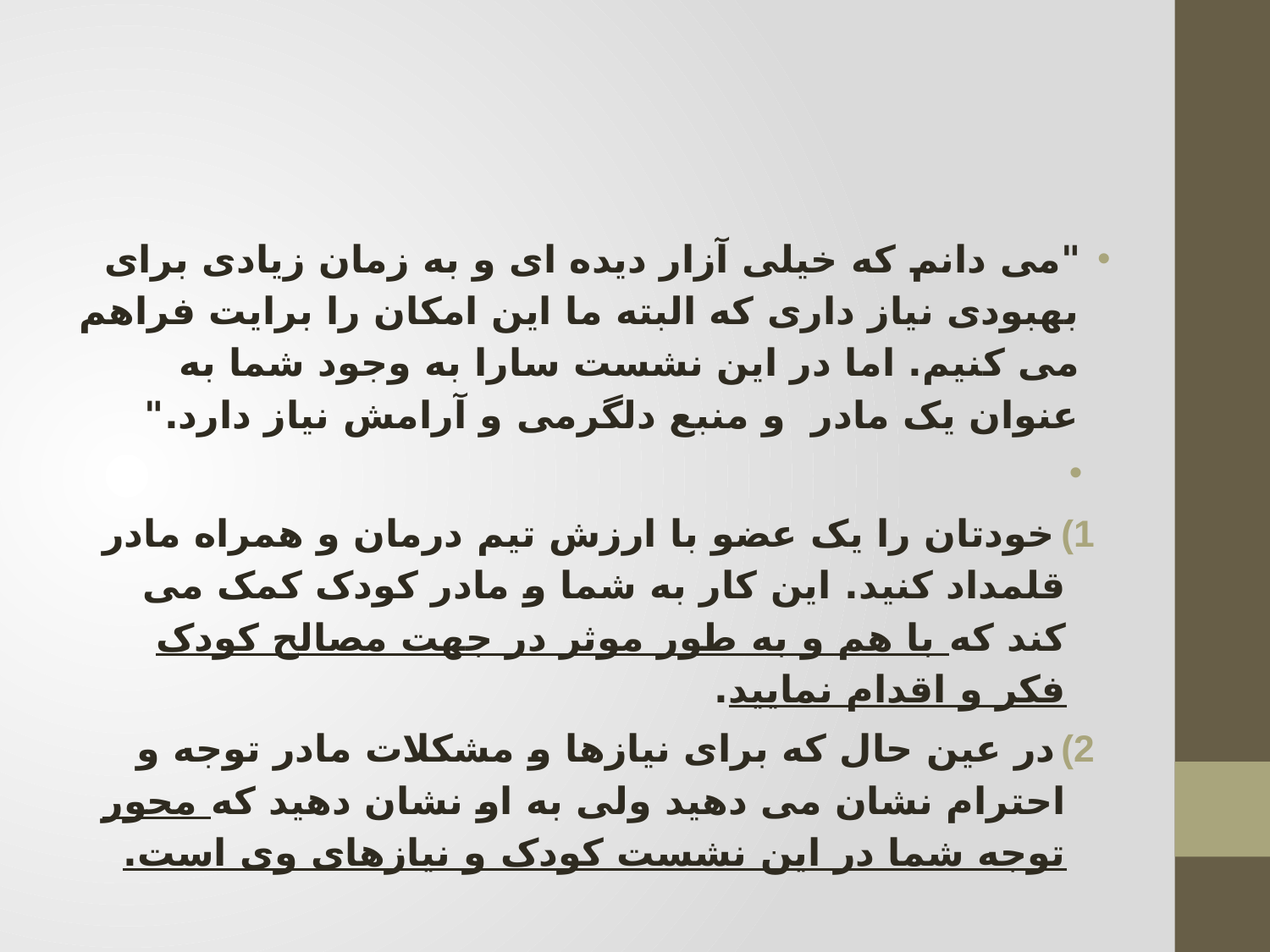

#
"می دانم که خیلی آزار دیده ای و به زمان زیادی برای بهبودی نیاز داری که البته ما این امکان را برایت فراهم می کنیم. اما در این نشست سارا به وجود شما به عنوان یک مادر  و منبع دلگرمی و آرامش نیاز دارد."

خودتان را یک عضو با ارزش تیم درمان و همراه مادر قلمداد کنید. این کار به شما و مادر کودک کمک می کند که با هم و به طور موثر در جهت مصالح کودک فکر و اقدام نمایید.
در عین حال که برای نیازها و مشکلات مادر توجه و احترام نشان می دهید ولی به او نشان دهید که محور توجه شما در این نشست کودک و نیازهای وی است.